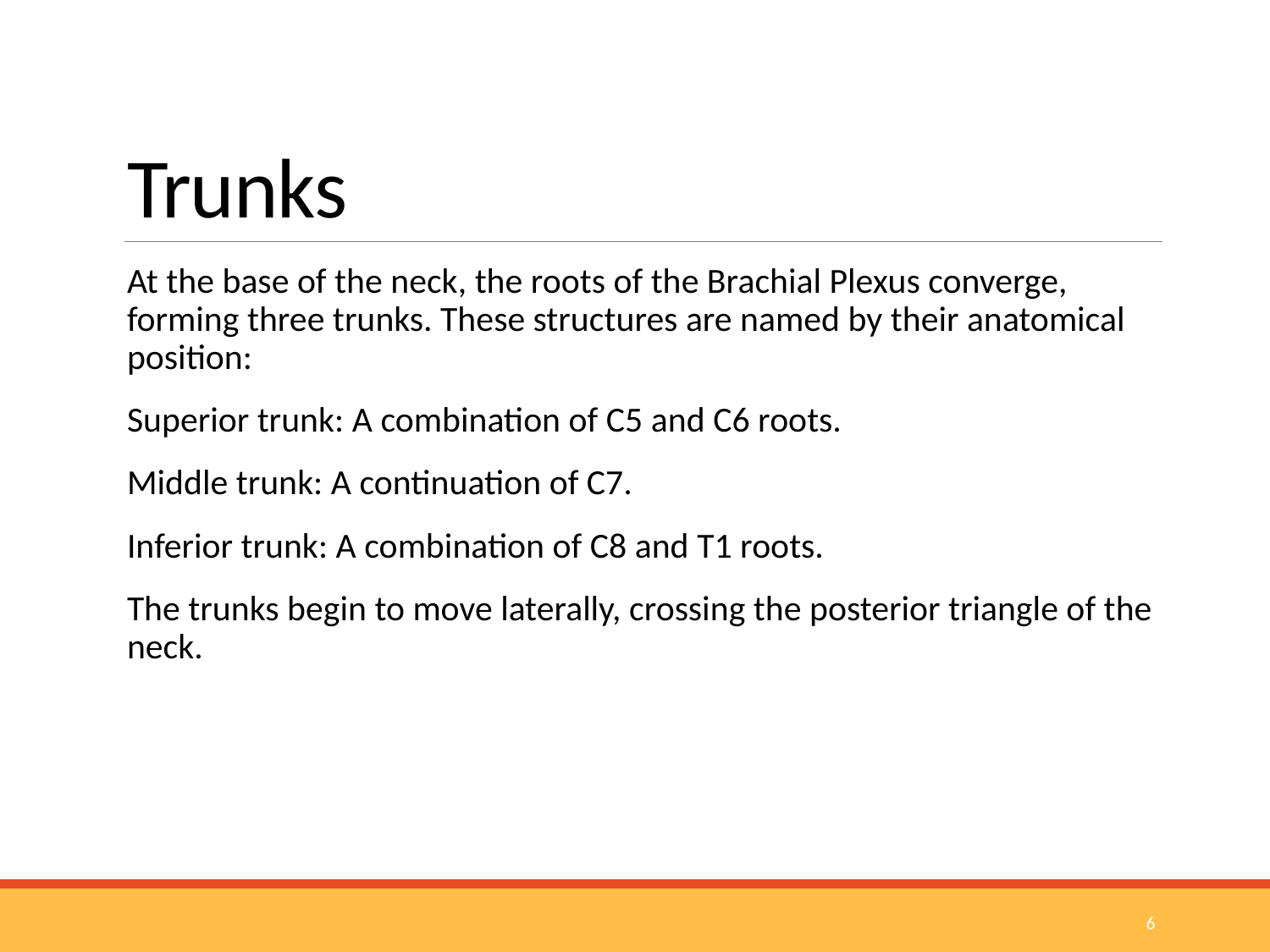

# Trunks
At the base of the neck, the roots of the Brachial Plexus converge, forming three trunks. These structures are named by their anatomical position:
Superior trunk: A combination of C5 and C6 roots.
Middle trunk: A continuation of C7.
Inferior trunk: A combination of C8 and T1 roots.
The trunks begin to move laterally, crossing the posterior triangle of the neck.

6